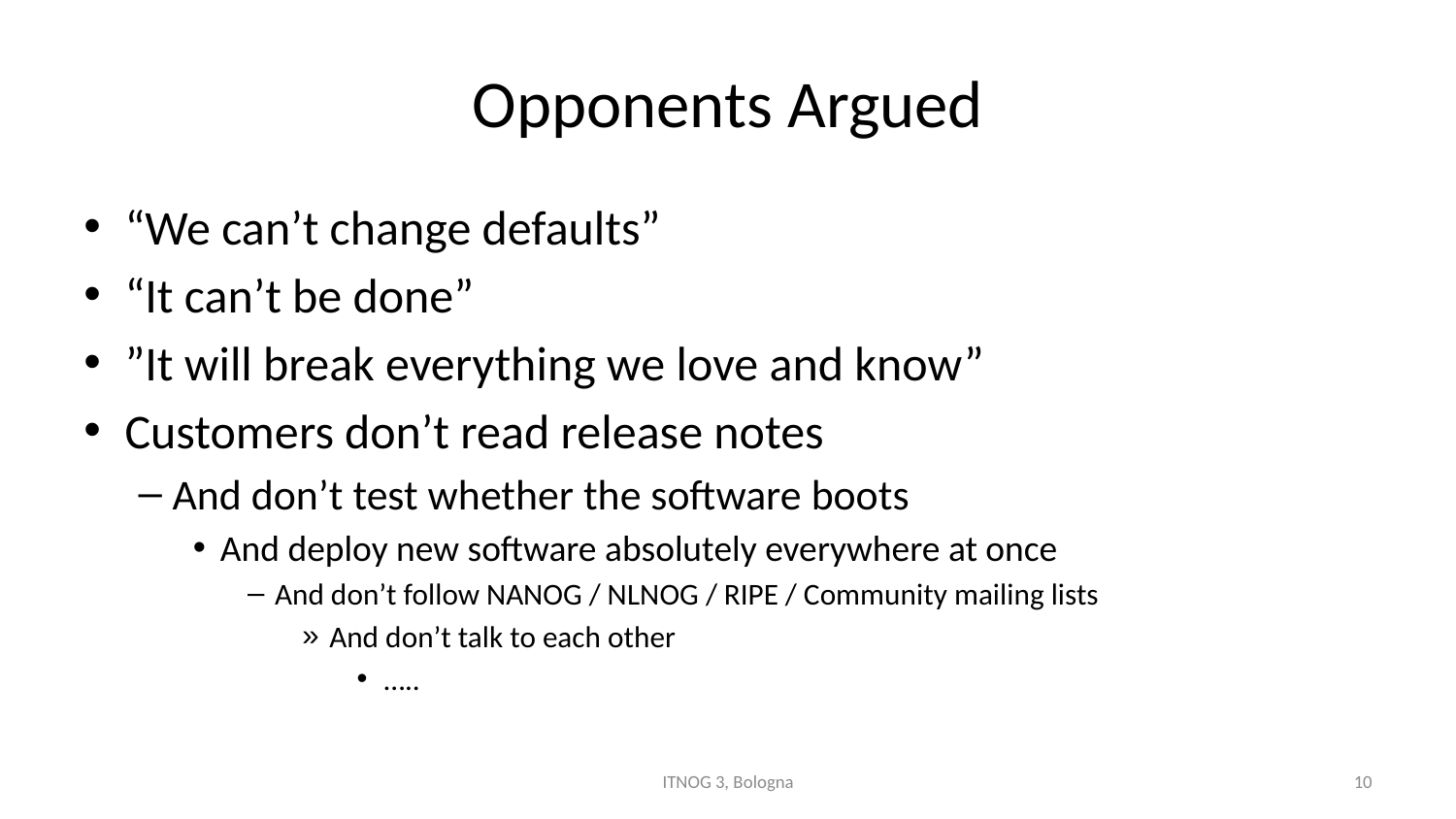

# Opponents Argued
“We can’t change defaults”
“It can’t be done”
”It will break everything we love and know”
Customers don’t read release notes
And don’t test whether the software boots
And deploy new software absolutely everywhere at once
And don’t follow NANOG / NLNOG / RIPE / Community mailing lists
And don’t talk to each other
…..

ITNOG 3, Bologna
10